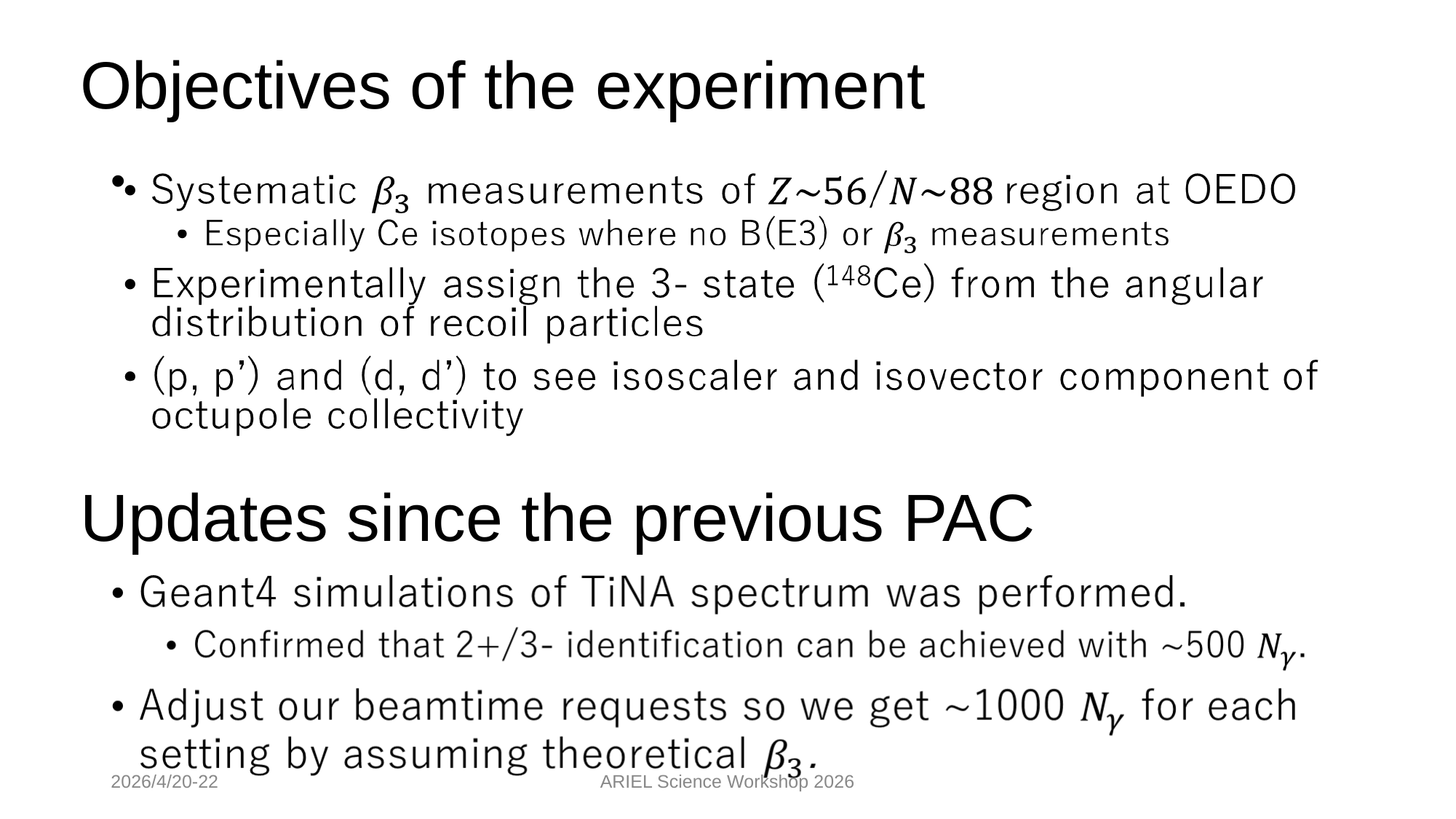

# Objectives of the experiment

Updates since the previous PAC

2026/4/20-22
ARIEL Science Workshop 2026